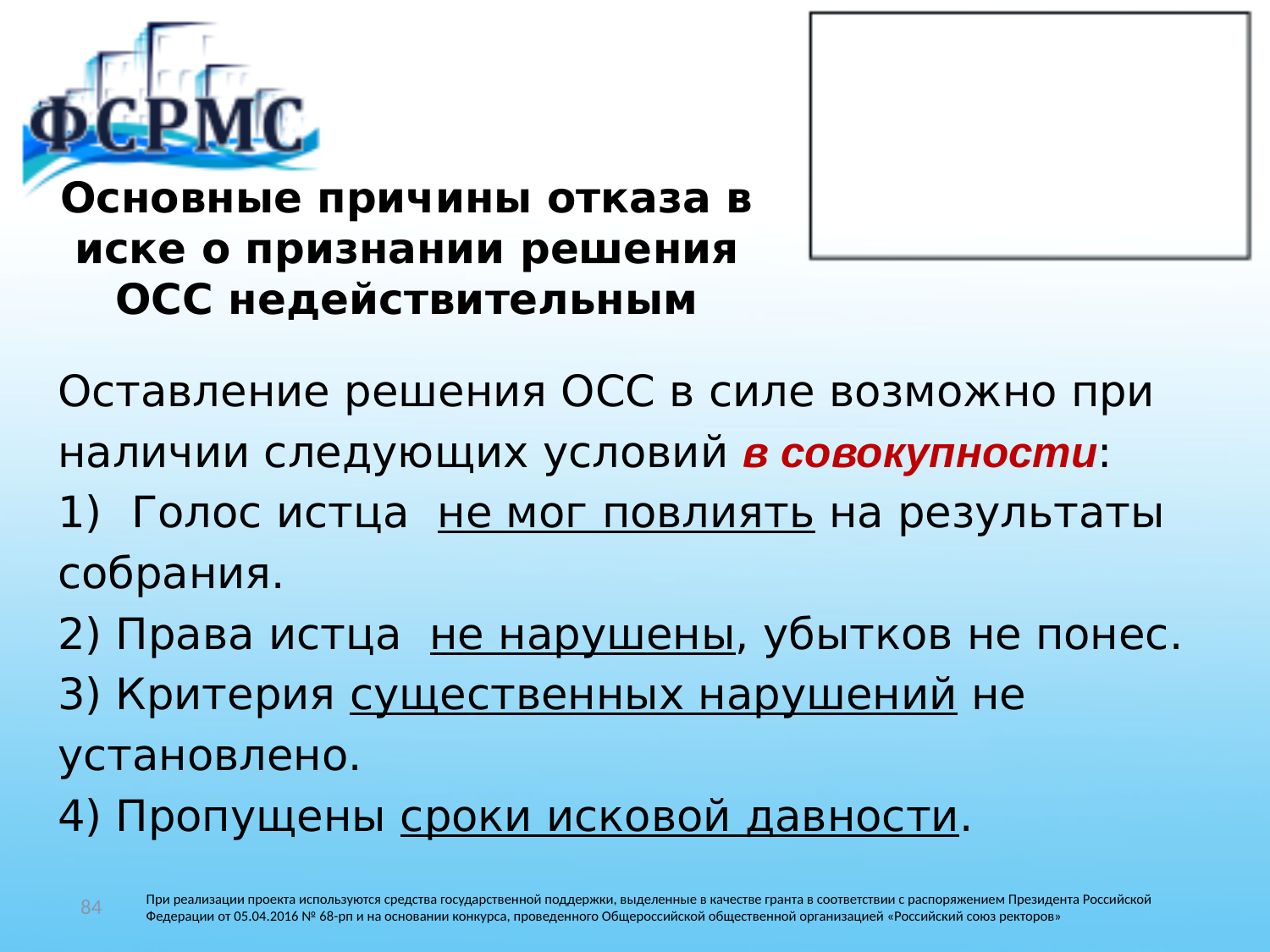

# Основные причины отказа в иске о признании решения ОСС недействительным
Оставление решения ОСС в силе возможно при
наличии следующих условий в совокупности:
Голос истца  не мог повлиять на результаты
собрания.
2) Права истца  не нарушены, убытков не понес.
3) Критерия существенных нарушений не
установлено.
4) Пропущены сроки исковой давности.

84